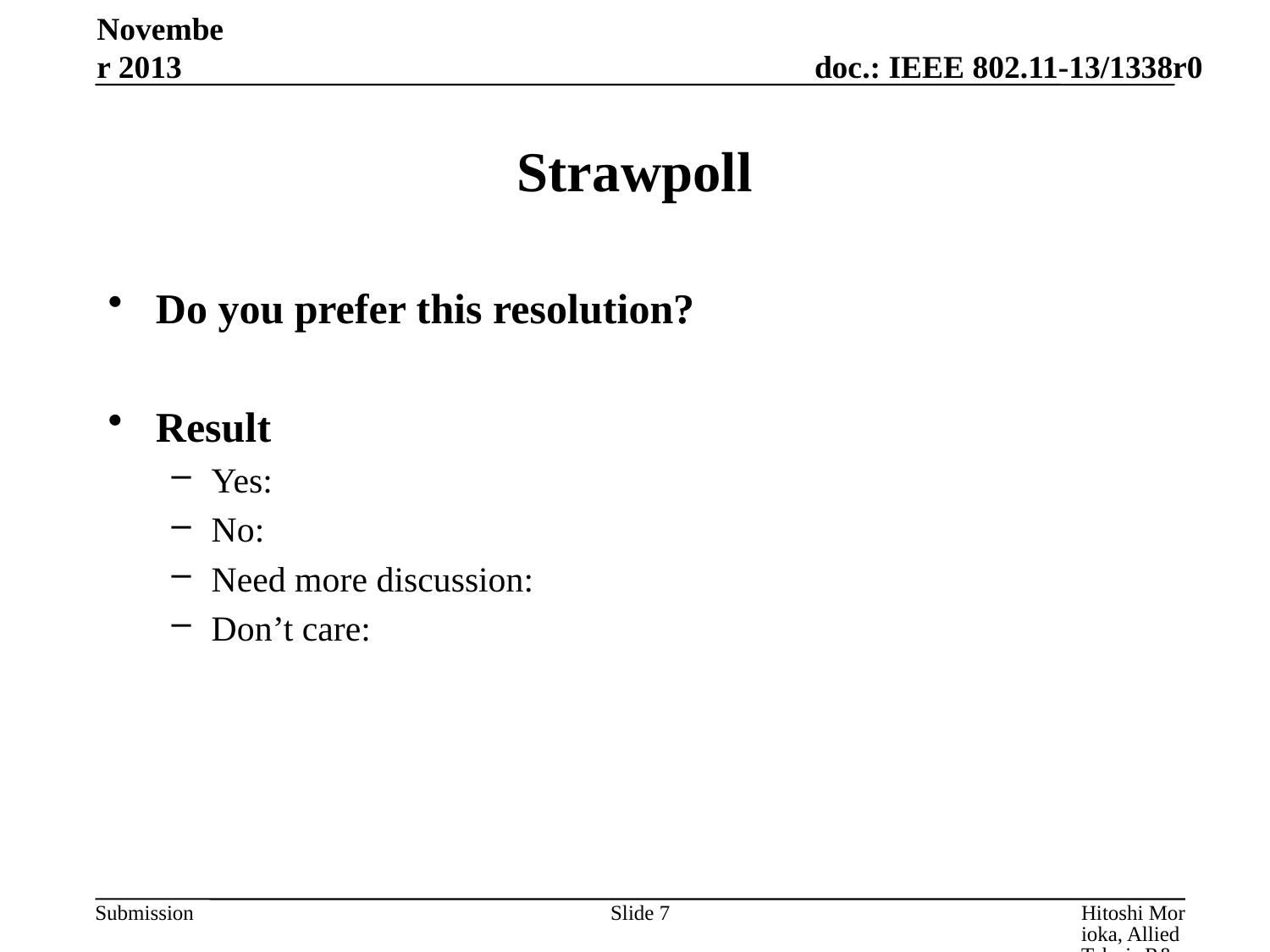

November 2013
# Strawpoll
Do you prefer this resolution?

Result
Yes:
No:
Need more discussion:
Don’t care:
Slide 7
Hitoshi Morioka, Allied Telesis R&D Center